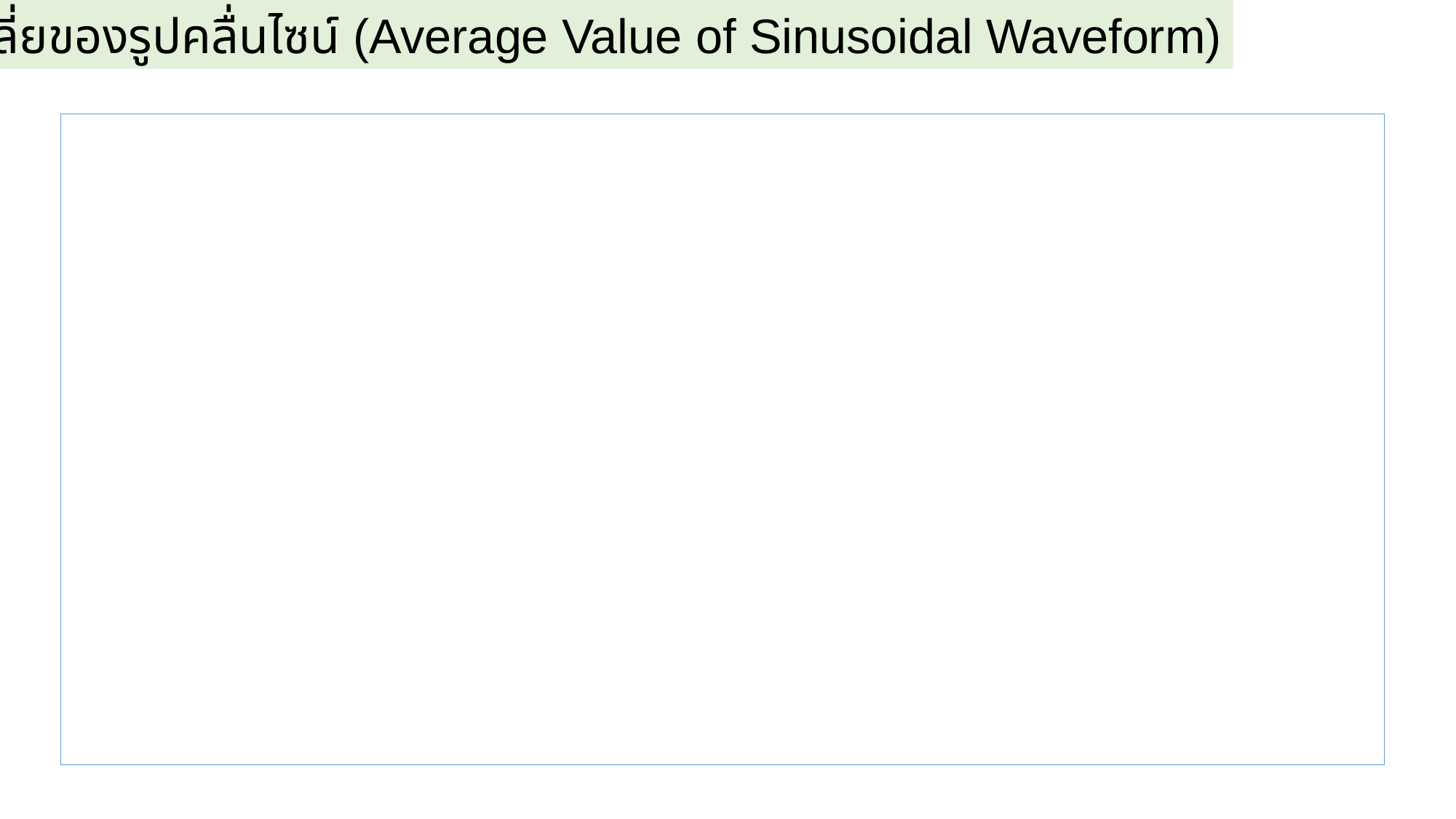

1.4.1 ค่าเฉลี่ยของรูปคลื่นไซน์ (Average Value of Sinusoidal Waveform)